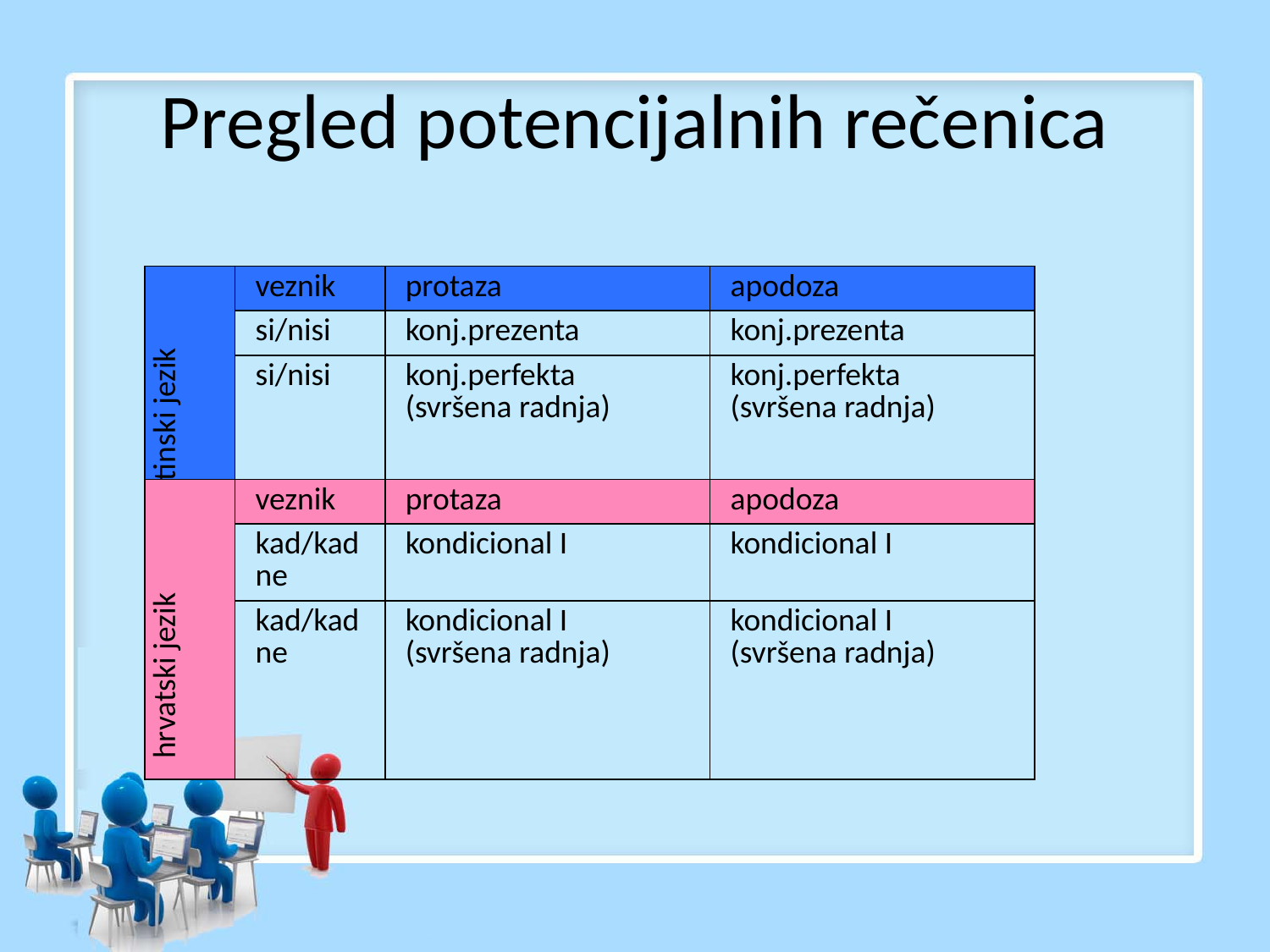

# Pregled potencijalnih rečenica
| latinski jezik | veznik | protaza | apodoza |
| --- | --- | --- | --- |
|  | si/nisi | konj.prezenta | konj.prezenta |
|  | si/nisi | konj.perfekta (svršena radnja) | konj.perfekta (svršena radnja) |
| hrvatski jezik | veznik | protaza | apodoza |
| --- | --- | --- | --- |
|  | kad/kad ne | kondicional I | kondicional I |
|  | kad/kad ne | kondicional I (svršena radnja) | kondicional I (svršena radnja) |